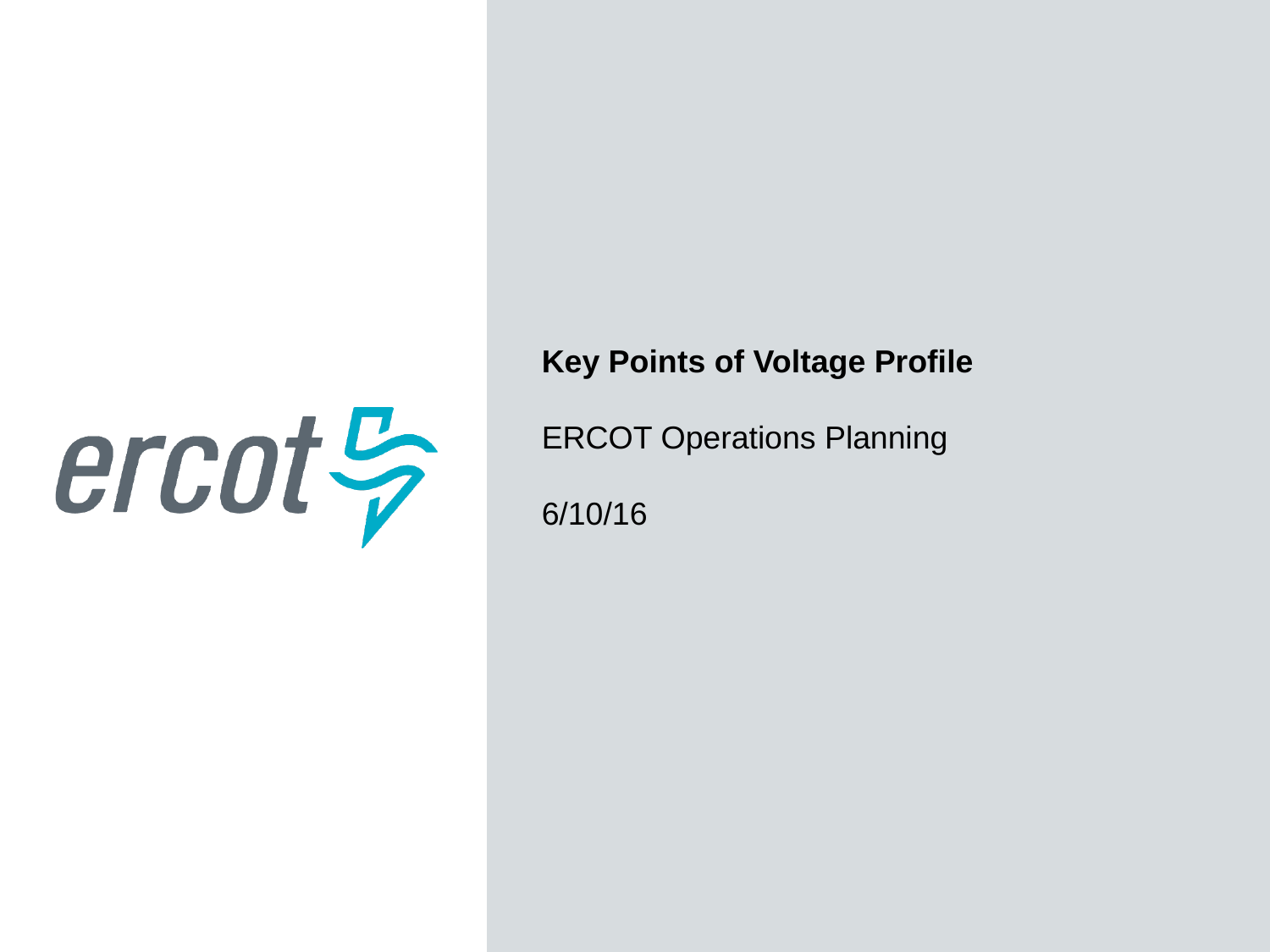

Key Points of Voltage Profile

ERCOT Operations Planning

6/10/16